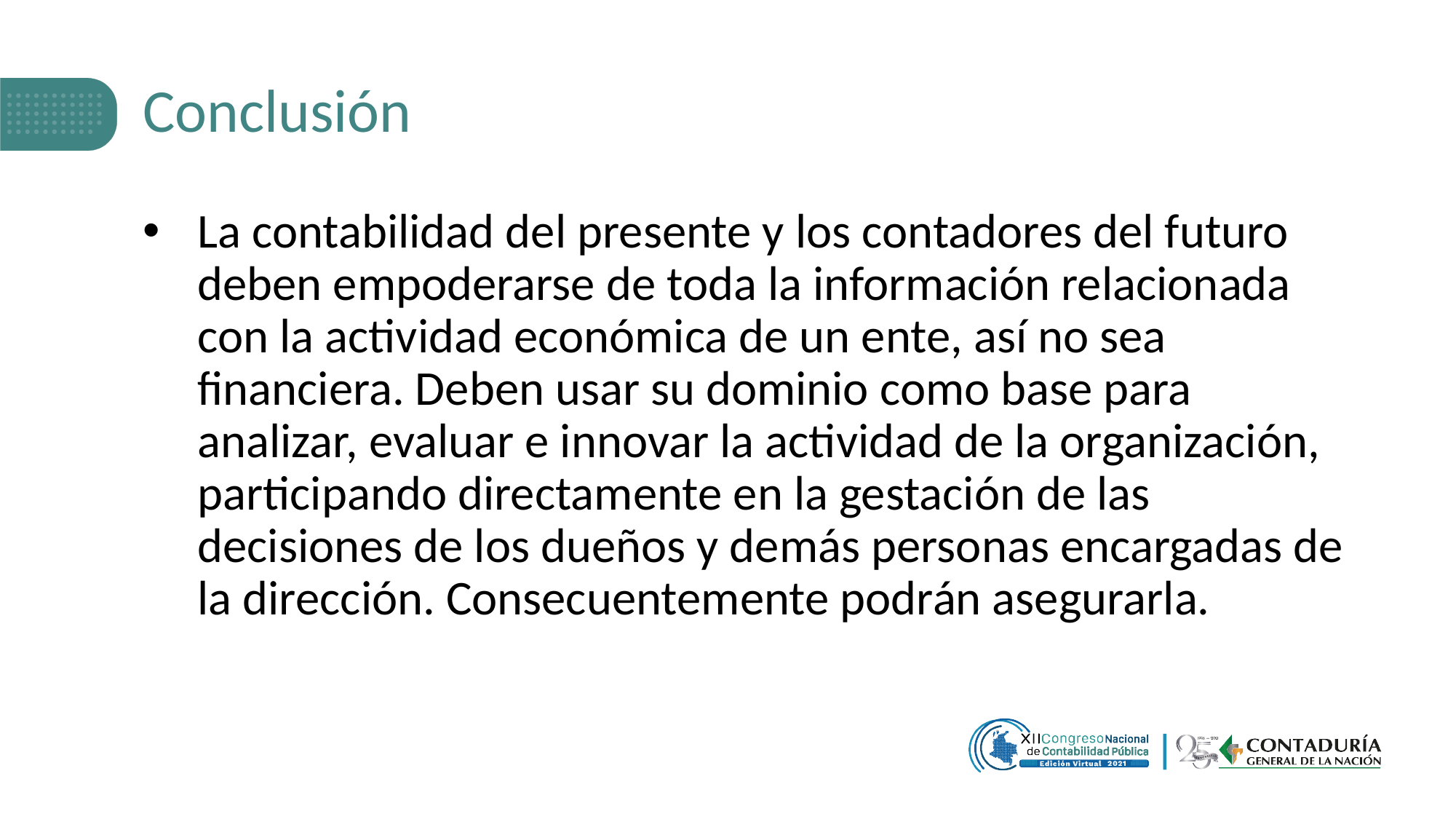

# Conclusión
La contabilidad del presente y los contadores del futuro deben empoderarse de toda la información relacionada con la actividad económica de un ente, así no sea financiera. Deben usar su dominio como base para analizar, evaluar e innovar la actividad de la organización, participando directamente en la gestación de las decisiones de los dueños y demás personas encargadas de la dirección. Consecuentemente podrán asegurarla.